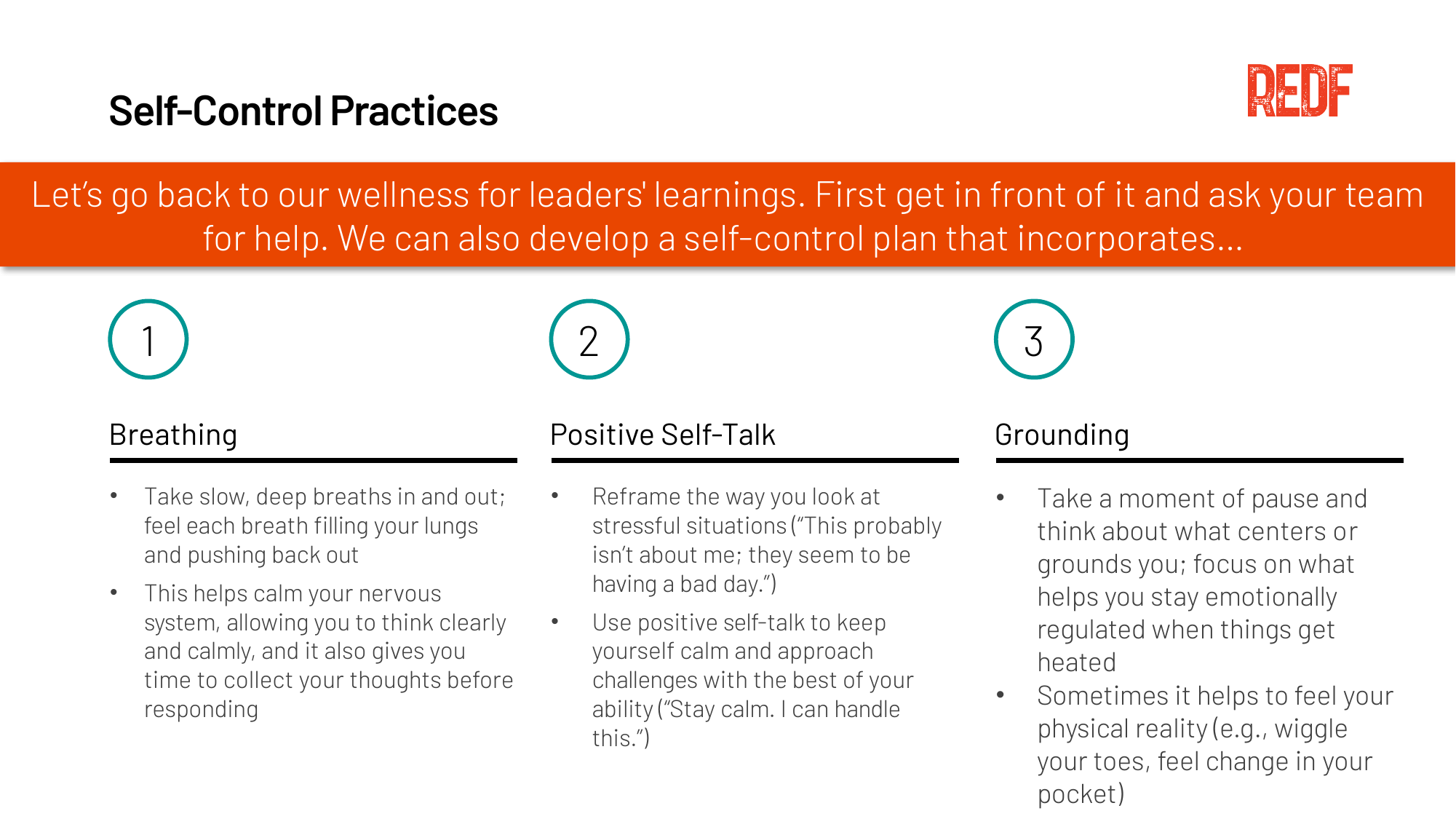

# Self-Control Practices

Let’s go back to our wellness for leaders' learnings. First get in front of it and ask your team for help. We can also develop a self-control plan that incorporates…
1
2
3
Breathing
Positive Self-Talk
Grounding
Take slow, deep breaths in and out; feel each breath filling your lungs and pushing back out
This helps calm your nervous system, allowing you to think clearly and calmly, and it also gives you time to collect your thoughts before responding
Reframe the way you look at stressful situations (“This probably isn’t about me; they seem to be having a bad day.”)
Use positive self-talk to keep yourself calm and approach challenges with the best of your ability (“Stay calm. I can handle this.”)
Take a moment of pause and think about what centers or grounds you; focus on what helps you stay emotionally regulated when things get heated
Sometimes it helps to feel your physical reality (e.g., wiggle your toes, feel change in your pocket)